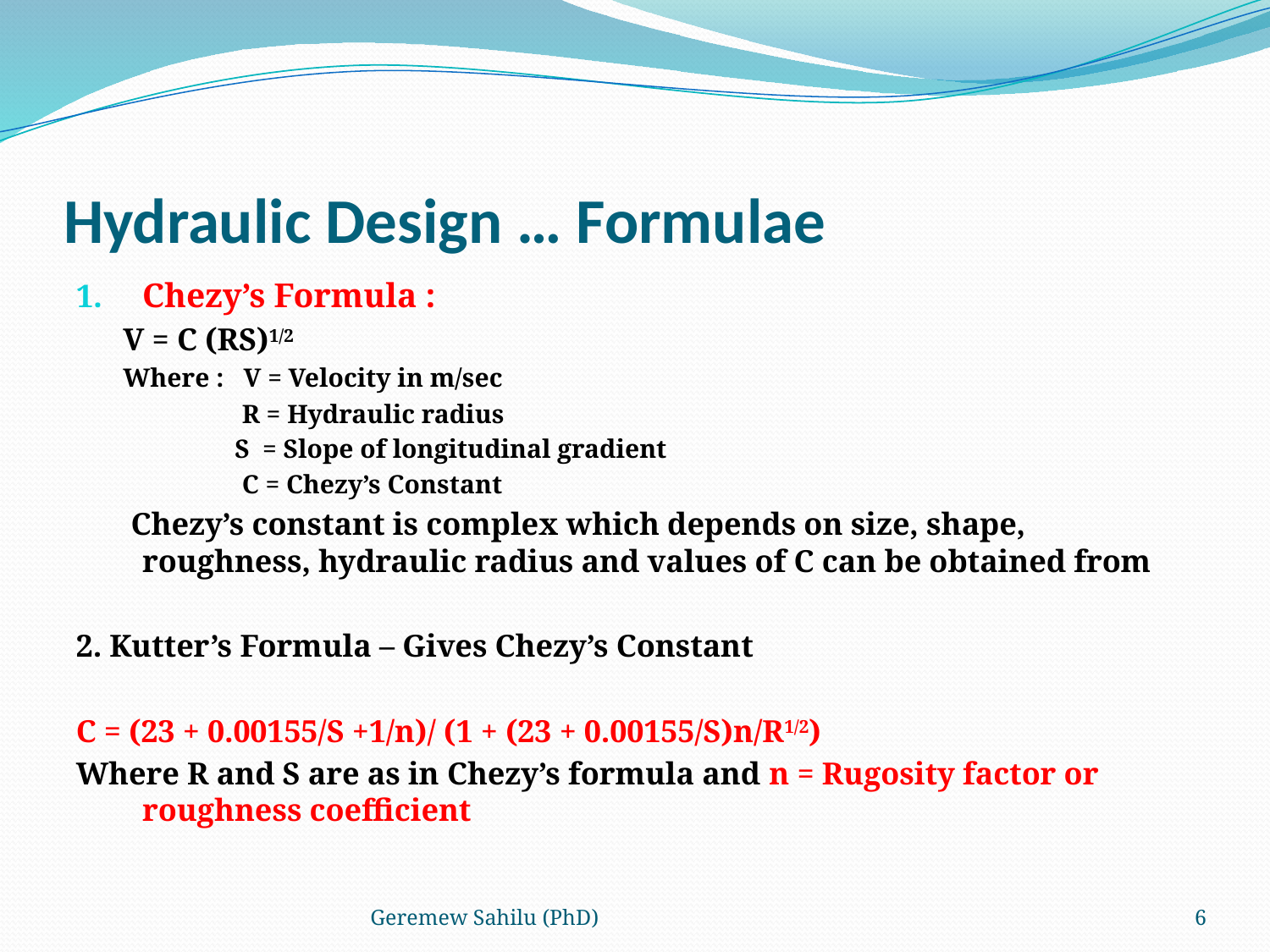

# Hydraulic Design … Formulae
Chezy’s Formula :
V = C (RS)1/2
Where :   V = Velocity in m/sec
		        R = Hydraulic radius
                 S  = Slope of longitudinal gradient
		        C = Chezy’s Constant
       Chezy’s constant is complex which depends on size, shape, roughness, hydraulic radius and values of C can be obtained from

2. Kutter’s Formula – Gives Chezy’s Constant

C = (23 + 0.00155/S +1/n)/ (1 + (23 + 0.00155/S)n/R1/2)
Where R and S are as in Chezy’s formula and n = Rugosity factor or roughness coefficient

Geremew Sahilu (PhD)
6